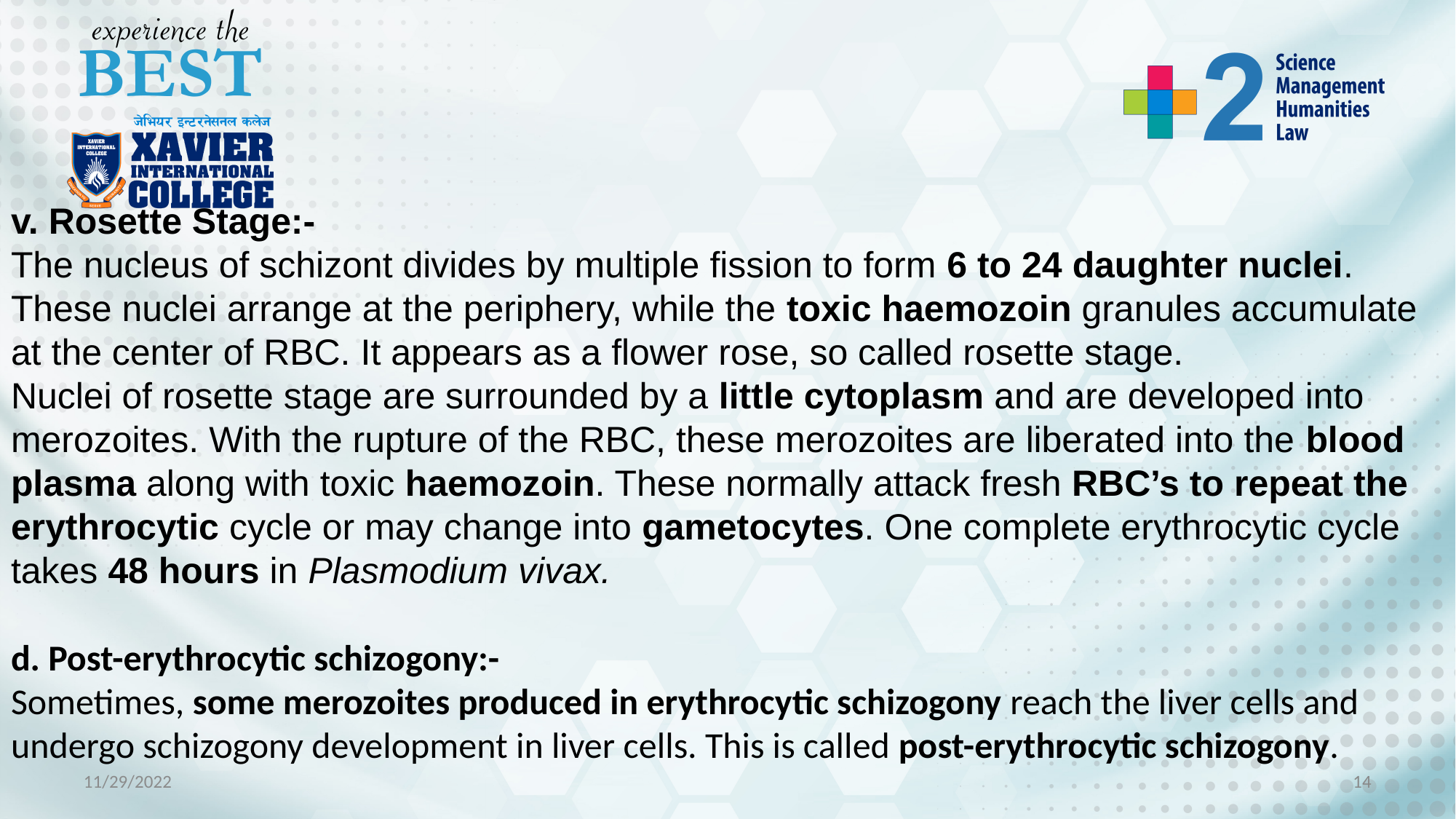

v. Rosette Stage:-
The nucleus of schizont divides by multiple fission to form 6 to 24 daughter nuclei. These nuclei arrange at the periphery, while the toxic haemozoin granules accumulate at the center of RBC. It appears as a flower rose, so called rosette stage.
Nuclei of rosette stage are surrounded by a little cytoplasm and are developed into merozoites. With the rupture of the RBC, these merozoites are liberated into the blood plasma along with toxic haemozoin. These normally attack fresh RBC’s to repeat the erythrocytic cycle or may change into gametocytes. One complete erythrocytic cycle takes 48 hours in Plasmodium vivax.

d. Post-erythrocytic schizogony:-
Sometimes, some merozoites produced in erythrocytic schizogony reach the liver cells and undergo schizogony development in liver cells. This is called post-erythrocytic schizogony.

11/29/2022
14